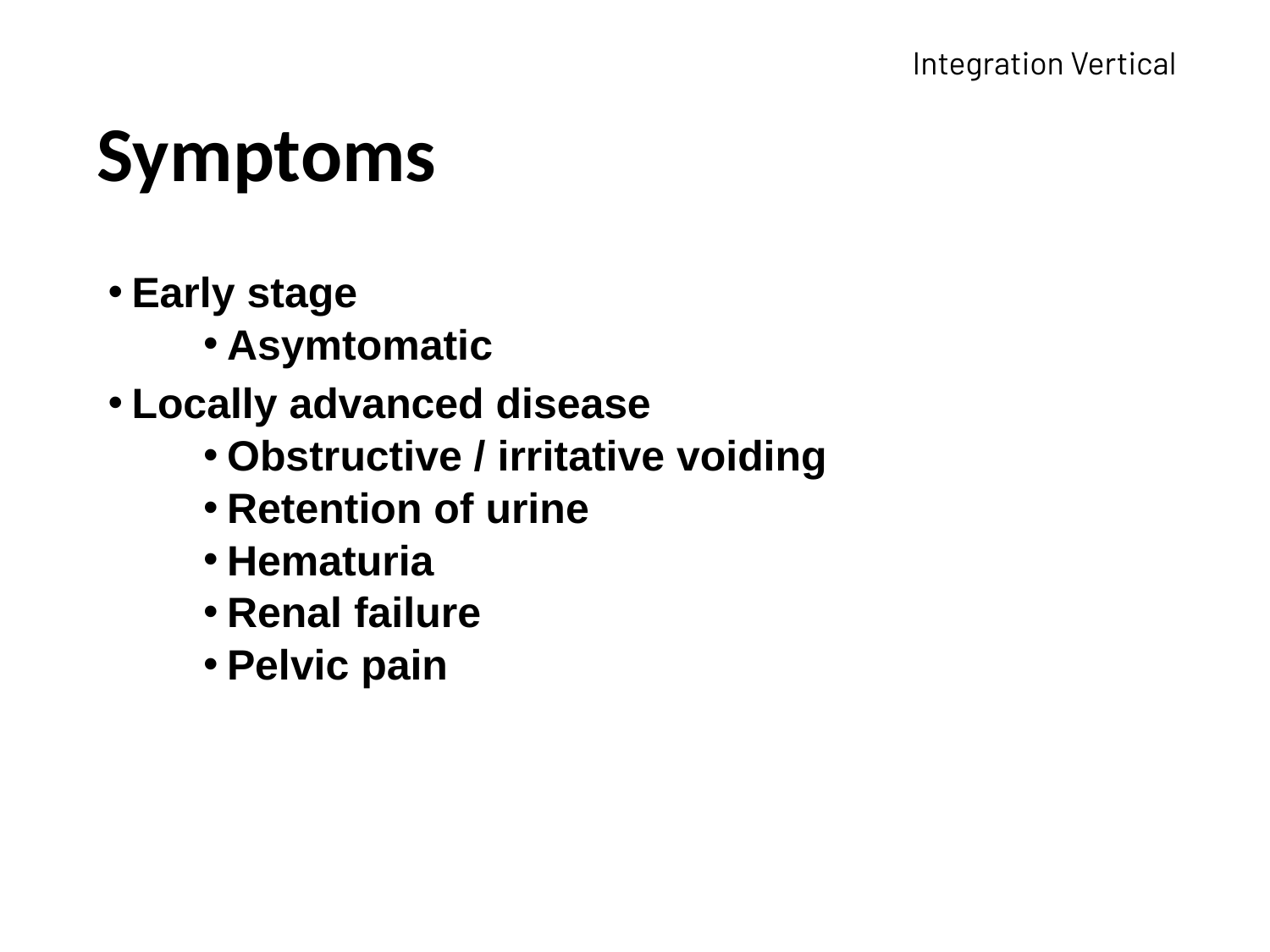

Integration Vertical
# Symptoms
Early stage
Asymtomatic
Locally advanced disease
Obstructive / irritative voiding
Retention of urine
Hematuria
Renal failure
Pelvic pain